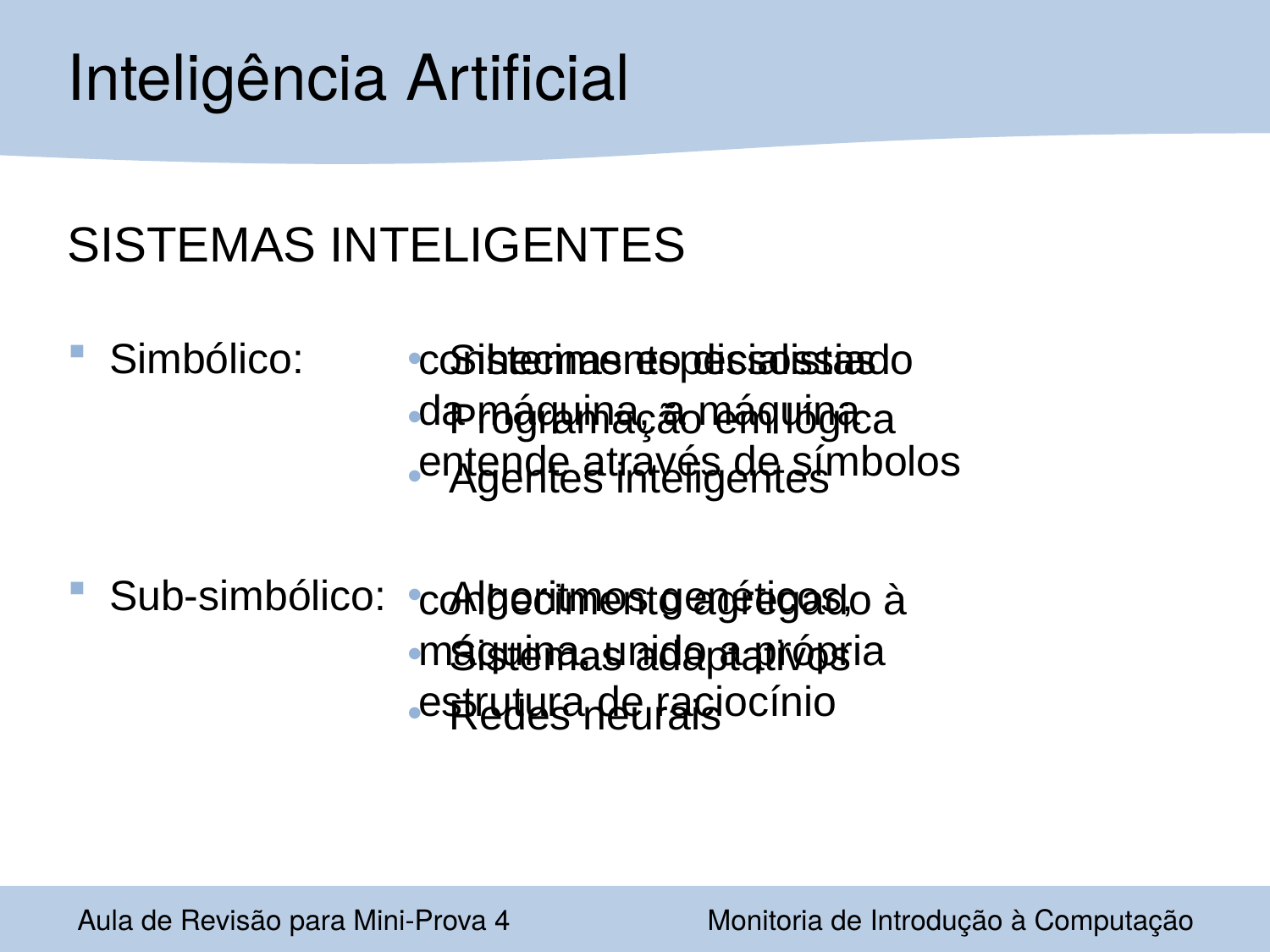

Inteligência Artificial
SISTEMAS INTELIGENTES

 Simbólico:

 Sub-simbólico:
 Sistemas especialistas
 Programação em lógica
 Agentes inteligentes

 Algoritmos genéticos,
 Sistemas adaptativos
 Redes neurais
conhecimento dissossiado da máquina, a máquina entende através de símbolos

conhecimento agregado à máquina, unido a própria estrutura de raciocínio

Aula de Revisão para Mini-Prova 4
Monitoria de Introdução à Computação